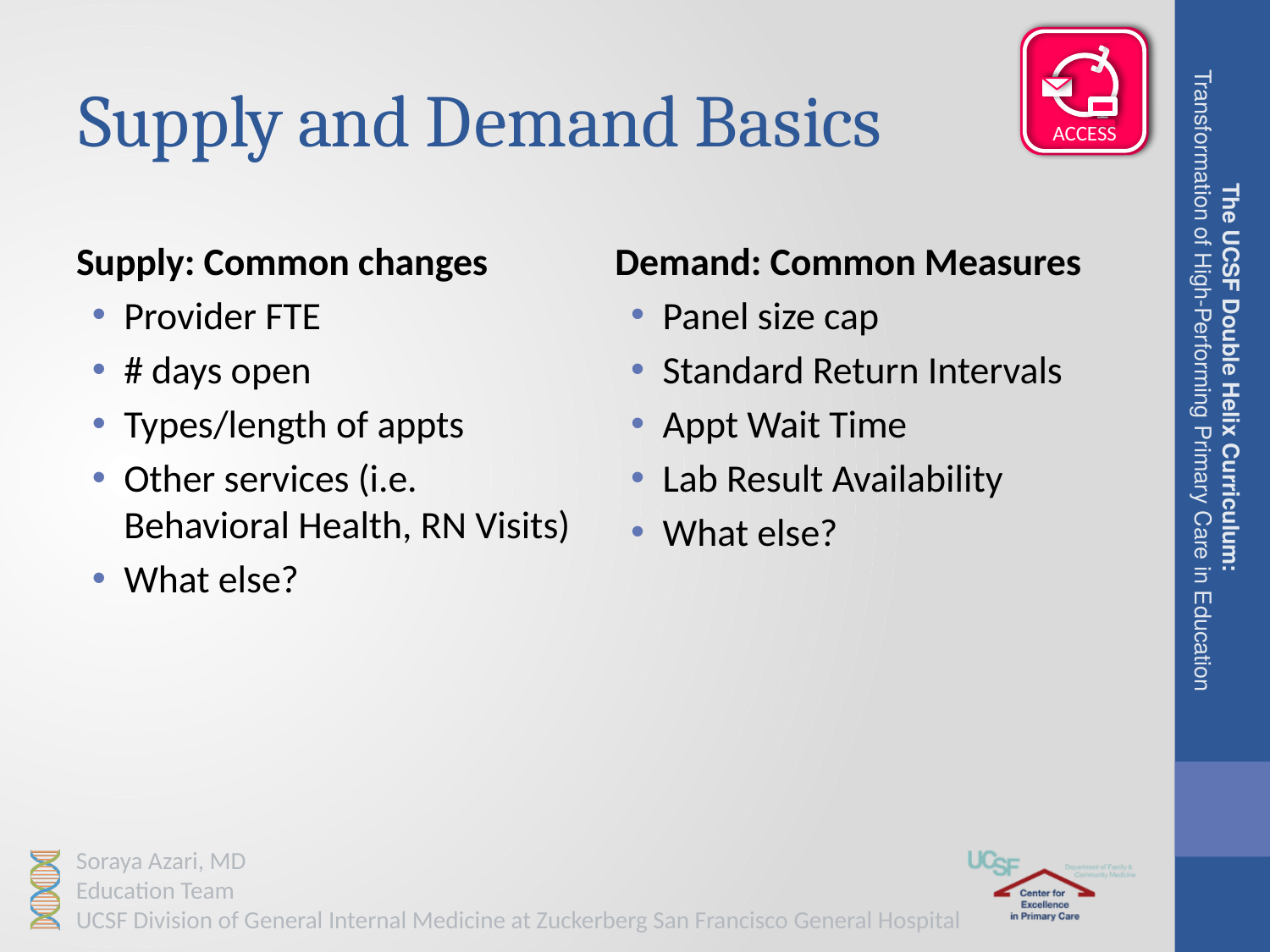

# Supply and Demand Basics
Supply: Common changes
Provider FTE
# days open
Types/length of appts
Other services (i.e. Behavioral Health, RN Visits)
What else?
Demand: Common Measures
Panel size cap
Standard Return Intervals
Appt Wait Time
Lab Result Availability
What else?
The UCSF Double Helix Curriculum:
Transformation of High-Performing Primary Care in Education